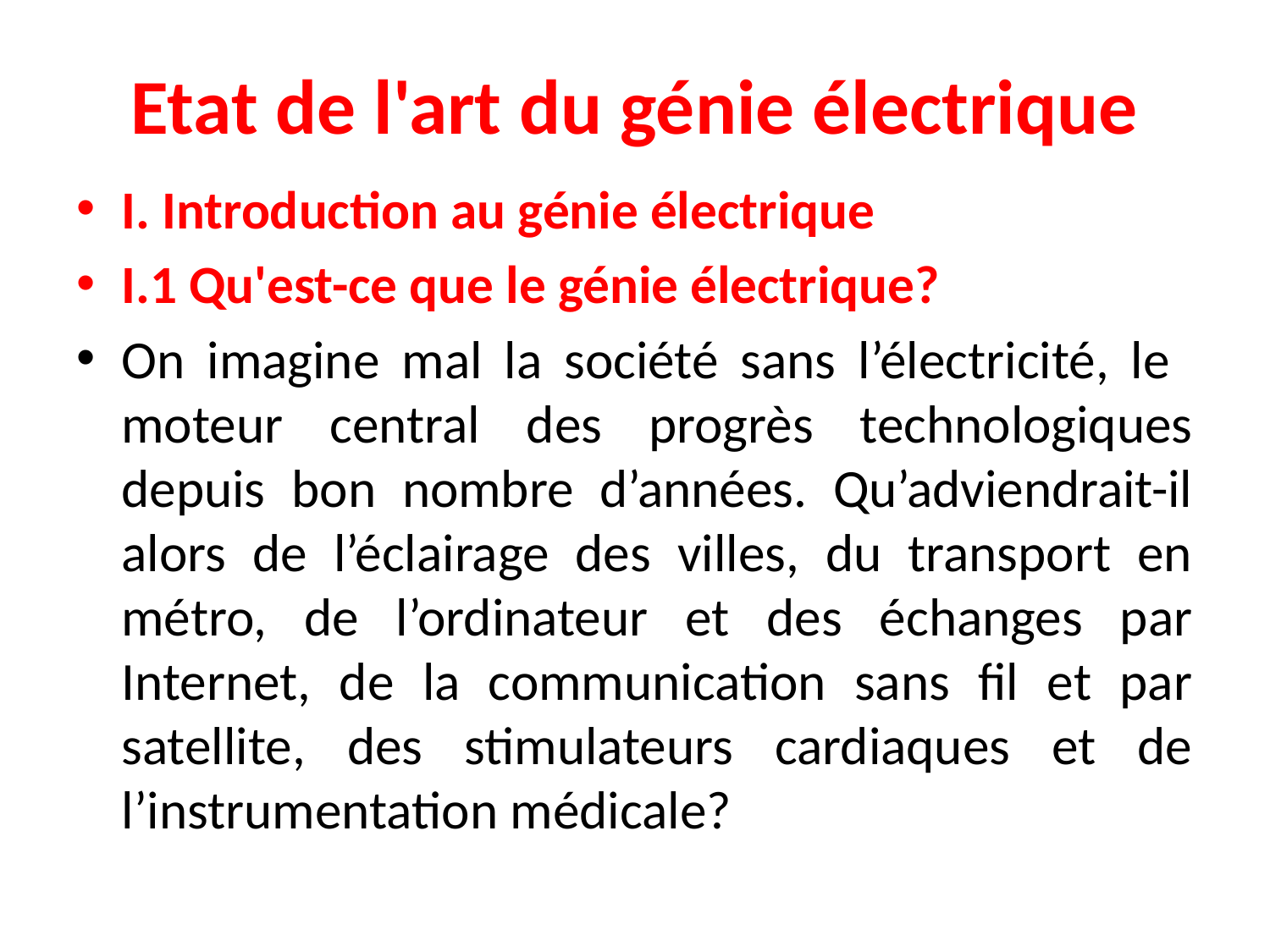

# Etat de l'art du génie électrique
I. Introduction au génie électrique
I.1 Qu'est-ce que le génie électrique?
On imagine mal la société sans l’électricité, le  moteur central des progrès technologiques depuis bon nombre d’années. Qu’adviendrait-il alors de l’éclairage des villes, du transport en métro, de l’ordinateur et des échanges par Internet, de la communication sans fil et par satellite, des stimulateurs cardiaques et de l’instrumentation médicale?